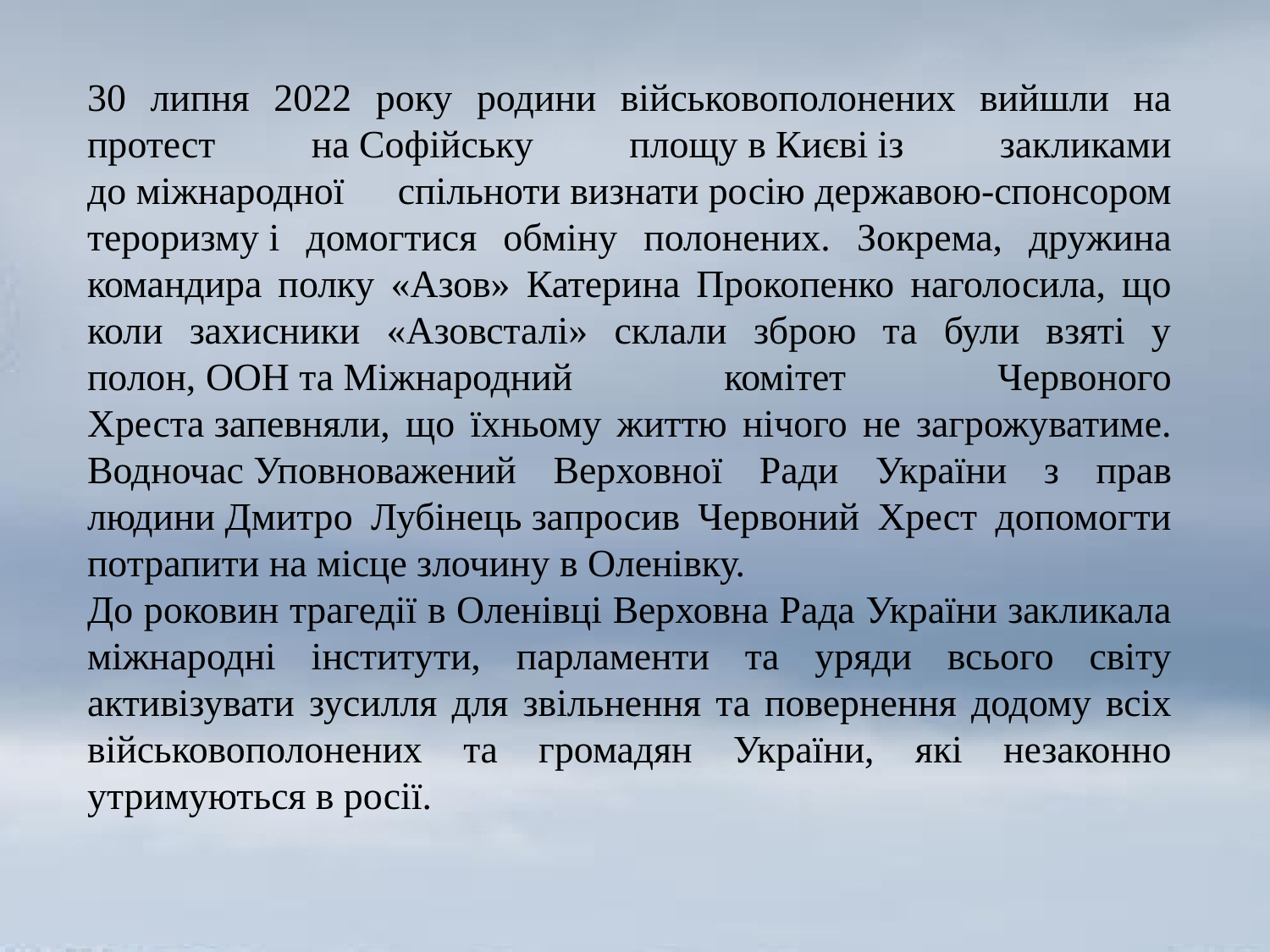

30 липня 2022 року родини військовополонених вийшли на протест на Софійську площу в Києві із закликами до міжнародної спільноти визнати росію державою-спонсором тероризму і домогтися обміну полонених. Зокрема, дружина командира полку «Азов» Катерина Прокопенко наголосила, що коли захисники «Азовсталі» склали зброю та були взяті у полон, ООН та Міжнародний комітет Червоного Хреста запевняли, що їхньому життю нічого не загрожуватиме. Водночас Уповноважений Верховної Ради України з прав людини Дмитро Лубінець запросив Червоний Хрест допомогти потрапити на місце злочину в Оленівку.
До роковин трагедії в Оленівці Верховна Рада України закликала міжнародні інститути, парламенти та уряди всього світу активізувати зусилля для звільнення та повернення додому всіх військовополонених та громадян України, які незаконно утримуються в росії.